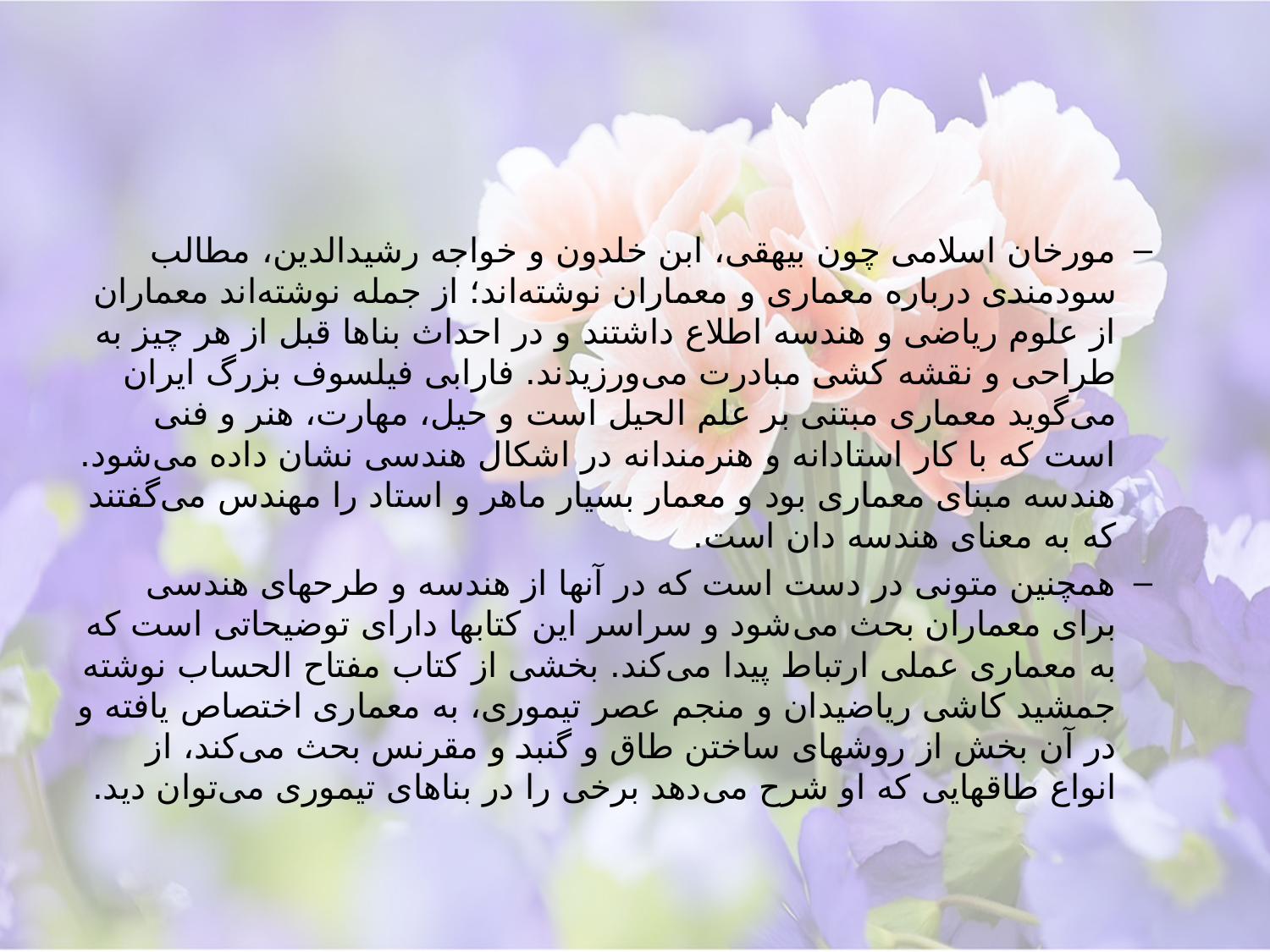

#
مورخان اسلامی چون بیهقی، ابن خلدون و خواجه رشیدالدین، مطالب سودمندی درباره معماری و معماران نوشته‌اند؛ از جمله نوشته‌اند معماران از علوم ریاضی و هندسه اطلاع داشتند و در احداث بناها قبل از هر چیز به طراحی و نقشه کشی مبادرت می‌ورزیدند. فارابی فیلسوف بزرگ ایران می‌گوید معماری مبتنی بر علم الحیل است و حیل، مهارت، هنر و فنی است که با کار استادانه و هنرمندانه در اشکال هندسی نشان داده می‌شود. هندسه مبنای معماری بود و معمار بسیار ماهر و استاد را مهندس می‌گفتند که به معنای هندسه دان است.
همچنین متونی در دست است که در آنها از هندسه و طرحهای هندسی برای معماران بحث می‌شود و سراسر این کتابها دارای توضیحاتی است که به معماری عملی ارتباط پیدا می‌کند. بخشی از کتاب مفتاح الحساب نوشته جمشید کاشی ریاضیدان و منجم عصر تیموری، به معماری اختصاص یافته و در آن بخش از روشهای ساختن طاق و گنبد و مقرنس بحث می‌کند، از انواع طاقهایی که او شرح می‌دهد برخی را در بناهای تیموری می‌توان دید.